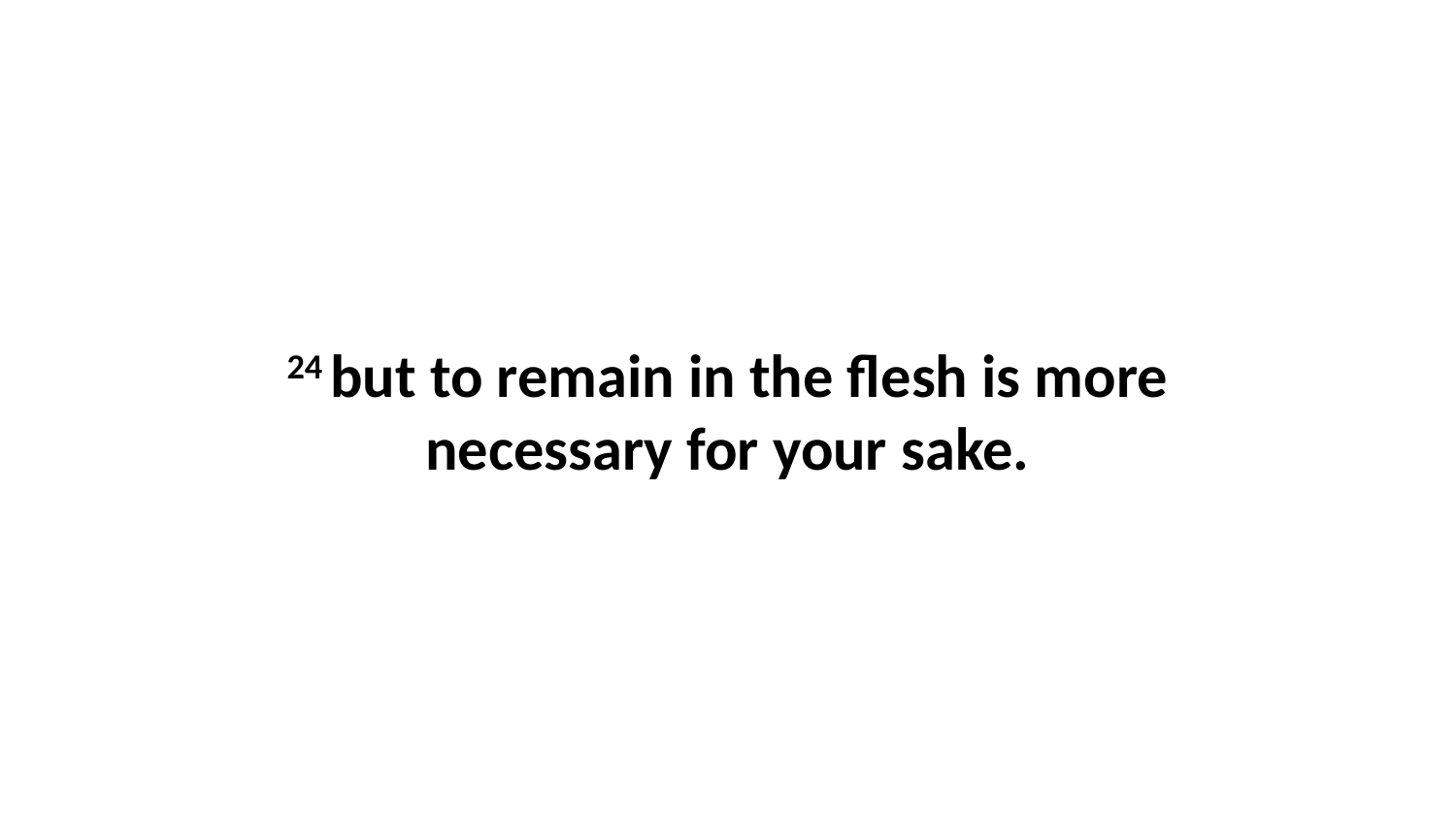

24 but to remain in the flesh is more necessary for your sake.